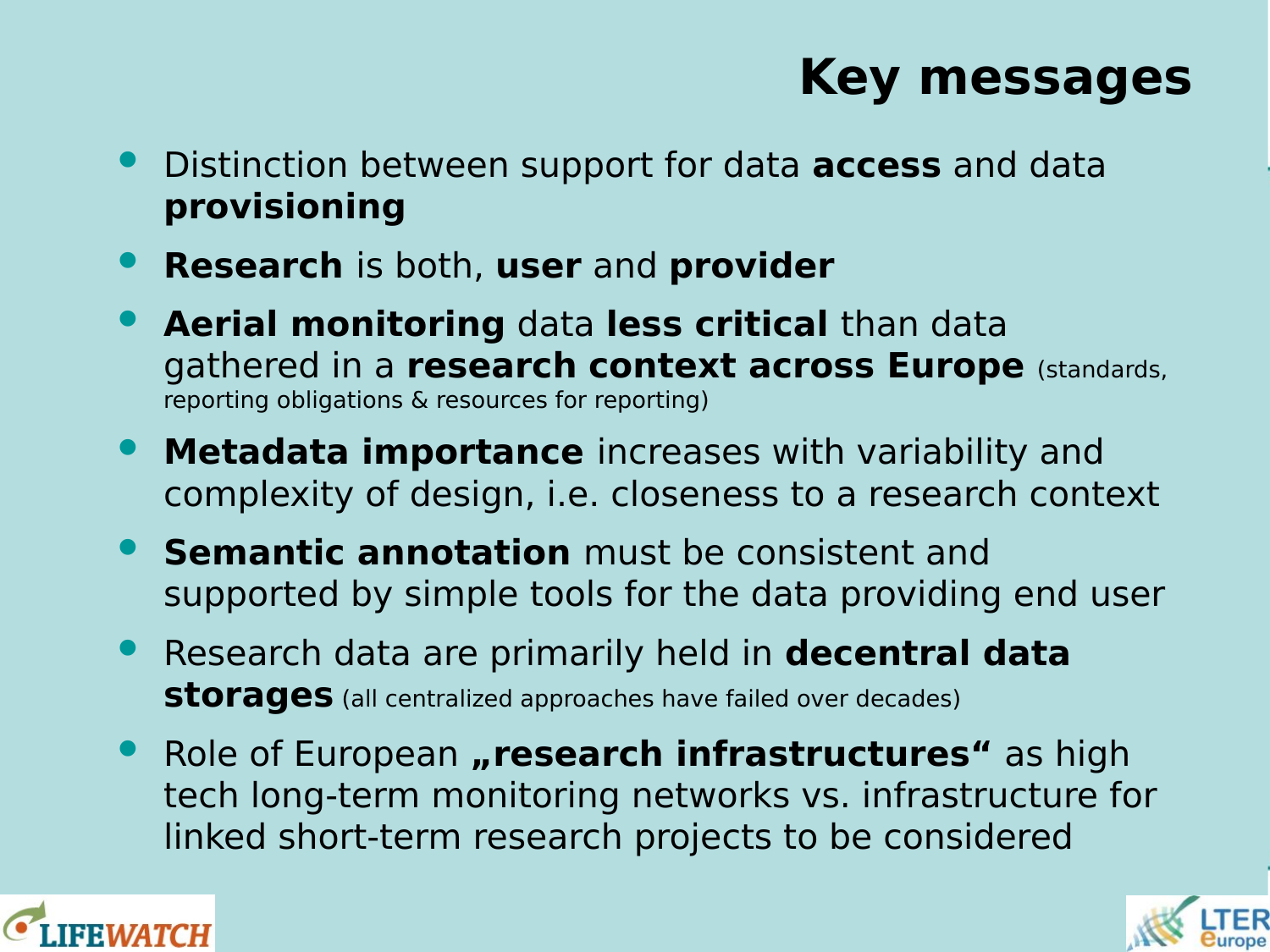

# Key messages
Distinction between support for data access and data provisioning
Research is both, user and provider
Aerial monitoring data less critical than data gathered in a research context across Europe (standards, reporting obligations & resources for reporting)
Metadata importance increases with variability and complexity of design, i.e. closeness to a research context
Semantic annotation must be consistent and supported by simple tools for the data providing end user
Research data are primarily held in decentral data storages (all centralized approaches have failed over decades)
Role of European „research infrastructures“ as high tech long-term monitoring networks vs. infrastructure for linked short-term research projects to be considered